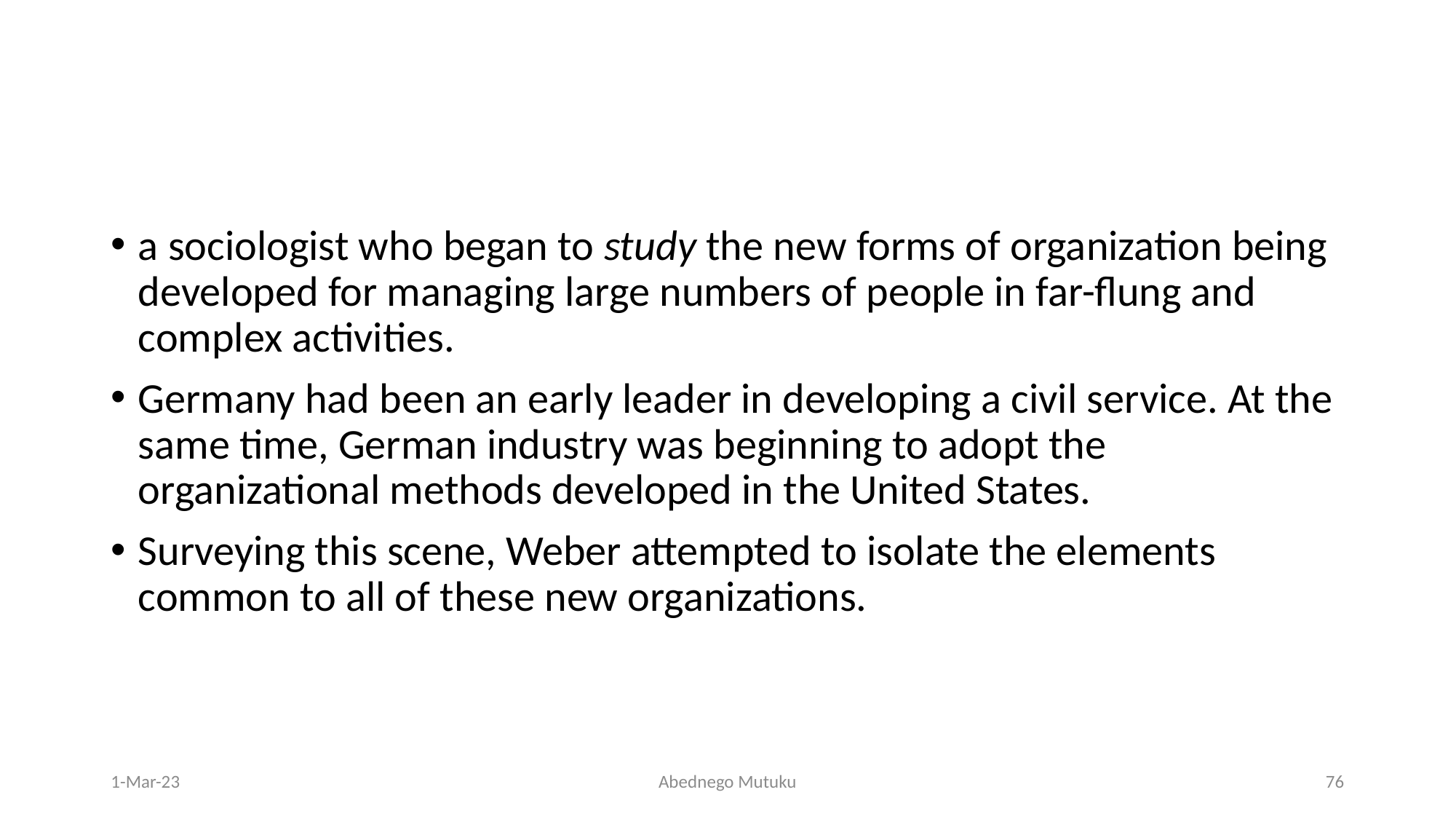

#
a sociologist who began to study the new forms of organization being developed for managing large numbers of people in far-flung and complex activities.
Germany had been an early leader in developing a civil service. At the same time, German industry was beginning to adopt the organizational methods developed in the United States.
Surveying this scene, Weber attempted to isolate the elements common to all of these new organizations.

1-Mar-23
Abednego Mutuku
76